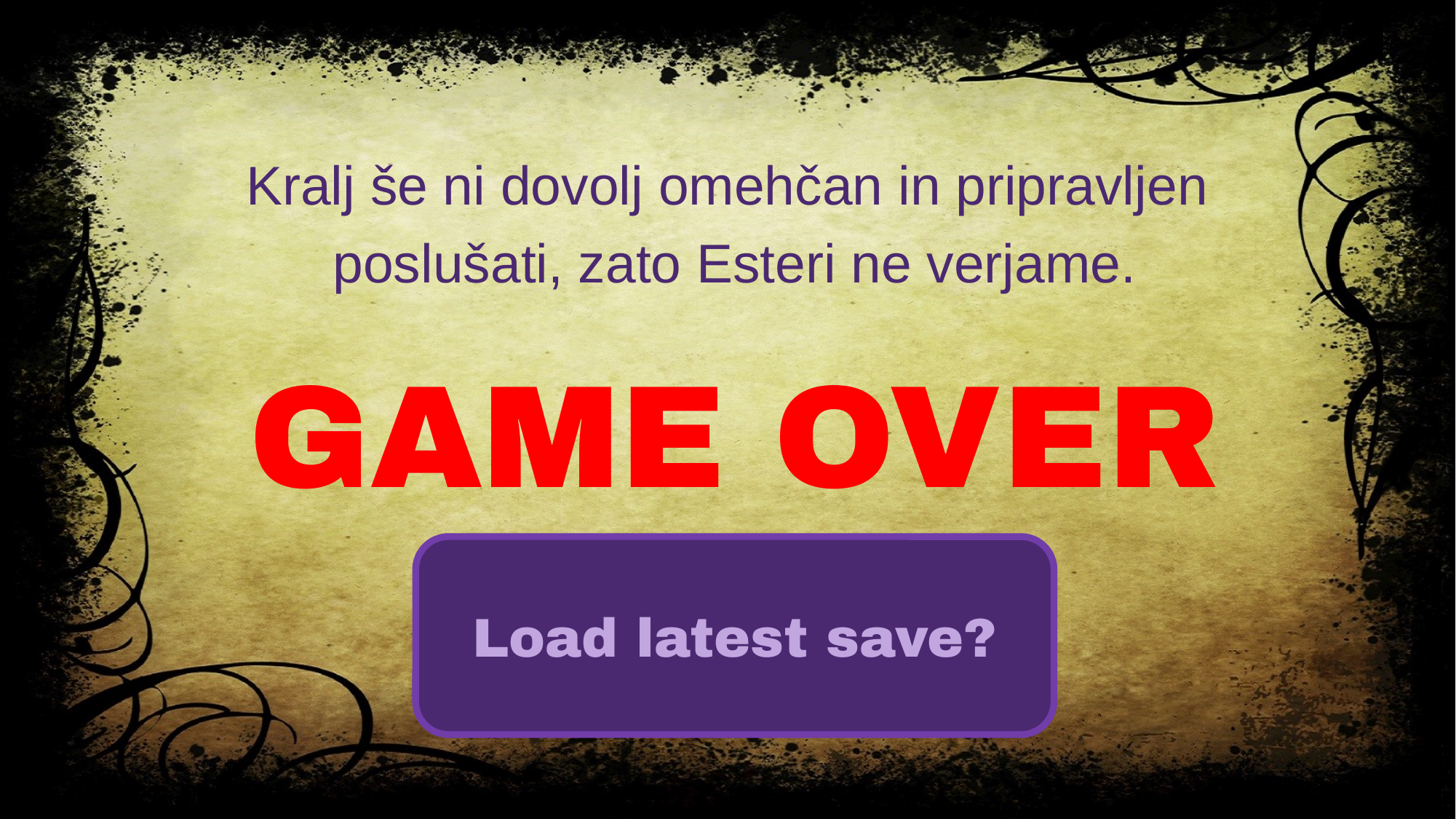

Kralj še ni dovolj omehčan in pripravljen
poslušati, zato Esteri ne verjame.
GAME OVER
Load latest save?